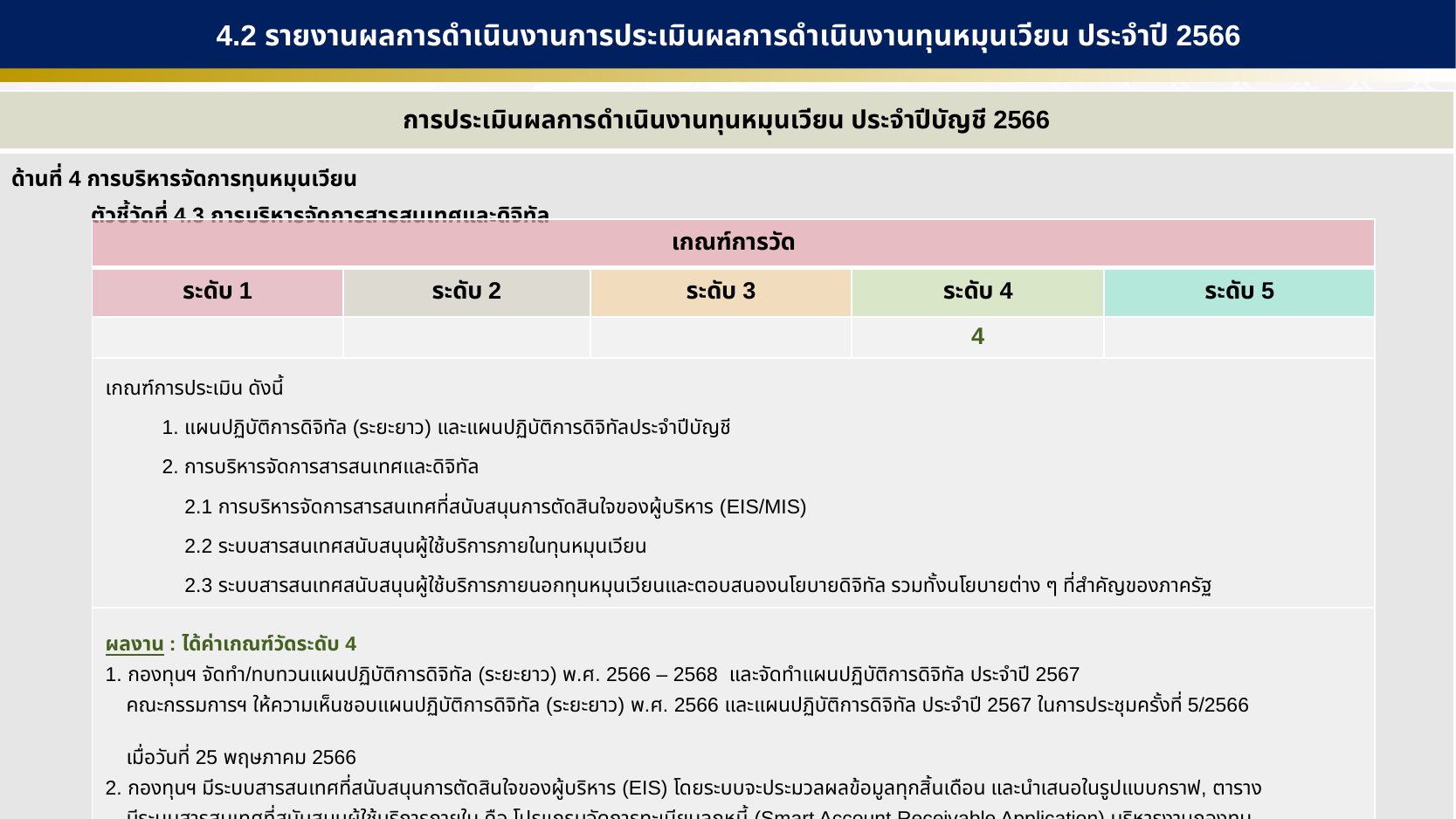

4.2 รายงานผลการดำเนินงานการประเมินผลการดำเนินงานทุนหมุนเวียน ประจำปี 2566
| การประเมินผลการดำเนินงานทุนหมุนเวียน ประจำปีบัญชี 2566 |
| --- |
| ด้านที่ 4 การบริหารจัดการทุนหมุนเวียน ตัวชี้วัดที่ 4.3 การบริหารจัดการสารสนเทศและดิจิทัล |
| เกณฑ์การวัด |  |  |  |  |
| --- | --- | --- | --- | --- |
| ระดับ 1 | ระดับ 2 | ระดับ 3 | ระดับ 4 | ระดับ 5 |
|  |  |  | 4 |  |
| เกณฑ์การประเมิน ดังนี้ 1. แผนปฏิบัติการดิจิทัล (ระยะยาว) และแผนปฏิบัติการดิจิทัลประจำปีบัญชี 2. การบริหารจัดการสารสนเทศและดิจิทัล 2.1 การบริหารจัดการสารสนเทศที่สนับสนุนการตัดสินใจของผู้บริหาร (EIS/MIS) 2.2 ระบบสารสนเทศสนับสนุนผู้ใช้บริการภายในทุนหมุนเวียน 2.3 ระบบสารสนเทศสนับสนุนผู้ใช้บริการภายนอกทุนหมุนเวียนและตอบสนองนโยบายดิจิทัล รวมทั้งนโยบายต่าง ๆ ที่สำคัญของภาครัฐ |  |  |  |  |
| ผลงาน : ได้ค่าเกณฑ์วัดระดับ 4 1. กองทุนฯ จัดทำ/ทบทวนแผนปฏิบัติการดิจิทัล (ระยะยาว) พ.ศ. 2566 – 2568 และจัดทำแผนปฏิบัติการดิจิทัล ประจำปี 2567 คณะกรรมการฯ ให้ความเห็นชอบแผนปฏิบัติการดิจิทัล (ระยะยาว) พ.ศ. 2566 และแผนปฏิบัติการดิจิทัล ประจำปี 2567 ในการประชุมครั้งที่ 5/2566 เมื่อวันที่ 25 พฤษภาคม 2566 2. กองทุนฯ มีระบบสารสนเทศที่สนับสนุนการตัดสินใจของผู้บริหาร (EIS) โดยระบบจะประมวลผลข้อมูลทุกสิ้นเดือน และนำเสนอในรูปแบบกราฟ, ตาราง มีระบบสารสนเทศที่สนับสนุนผู้ใช้บริการภายใน คือ โปรแกรมจัดการทะเบียนลูกหนี้ (Smart Account Receivable Application) บริหารงานกองทุน มีระบบสารสนเทศที่สนับสนุนผู้ใช้บริการภายนอกทุนหมุนเวียน คือ 1. เว็บไซต์กองทุนพัฒนาบทบาทสตรี 2. เว็บไซต์คลังข้อมูลกลุ่มอาชีพของสมาชิกกองทุน แผนงาน : - กำหนดเป้าหมายของการนำระบบมาใช้และประเมินผลลัพธ์ตามเป้าหมายโดยผลลัพธ์แสดงว่ามีผลการดำเนินงานในระดับที่ดีกว่า หรือเป็นไปตามเป้าหมาย |  |  |  |  |